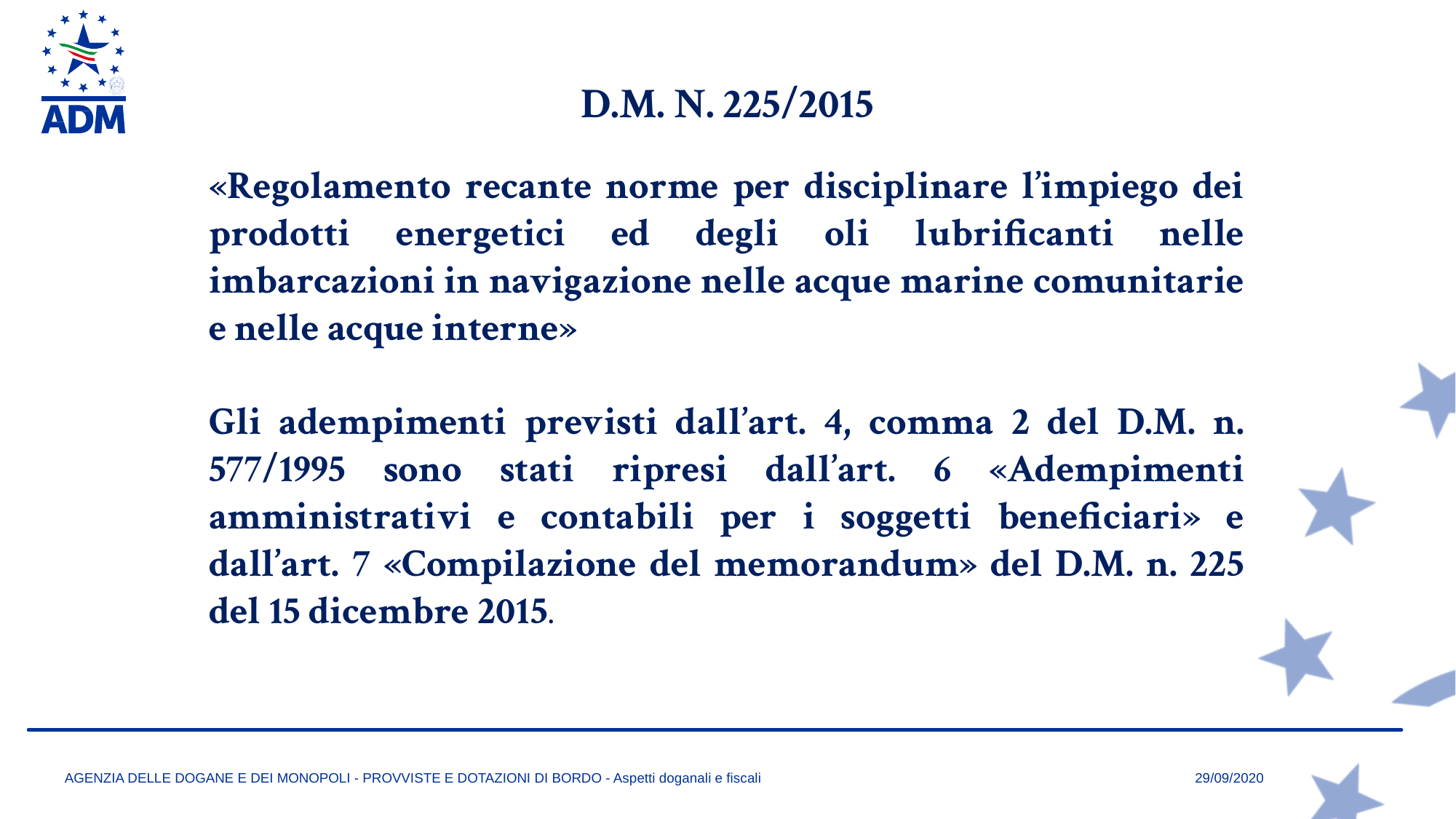

D.M. N. 225/2015

«Regolamento recante norme per disciplinare l’impiego dei prodotti energetici ed degli oli lubrificanti nelle imbarcazioni in navigazione nelle acque marine comunitarie e nelle acque interne»

Gli adempimenti previsti dall’art. 4, comma 2 del D.M. n. 577/1995 sono stati ripresi dall’art. 6 «Adempimenti amministrativi e contabili per i soggetti beneficiari» e dall’art. 7 «Compilazione del memorandum» del D.M. n. 225 del 15 dicembre 2015.
AGENZIA DELLE DOGANE E DEI MONOPOLI - PROVVISTE E DOTAZIONI DI BORDO - Aspetti doganali e fiscali
29/09/2020